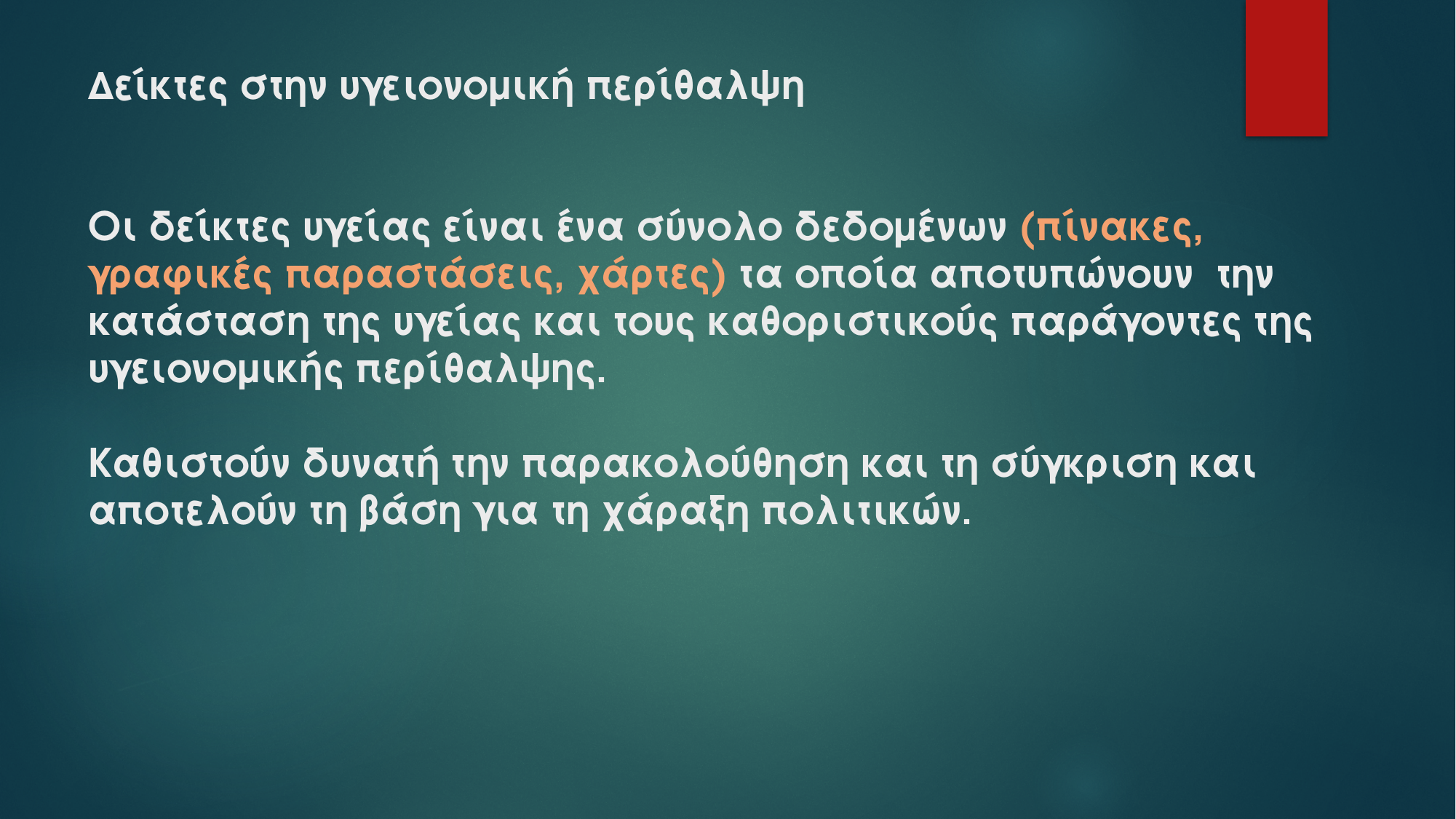

# Δείκτες στην υγειονομική περίθαλψη Οι δείκτες υγείας είναι ένα σύνολο δεδομένων (πίνακες, γραφικές παραστάσεις, χάρτες) τα οποία αποτυπώνουν  την κατάσταση της υγείας και τους καθοριστικούς παράγοντες της υγειονομικής περίθαλψης. Καθιστούν δυνατή την παρακολούθηση και τη σύγκριση και αποτελούν τη βάση για τη χάραξη πολιτικών.